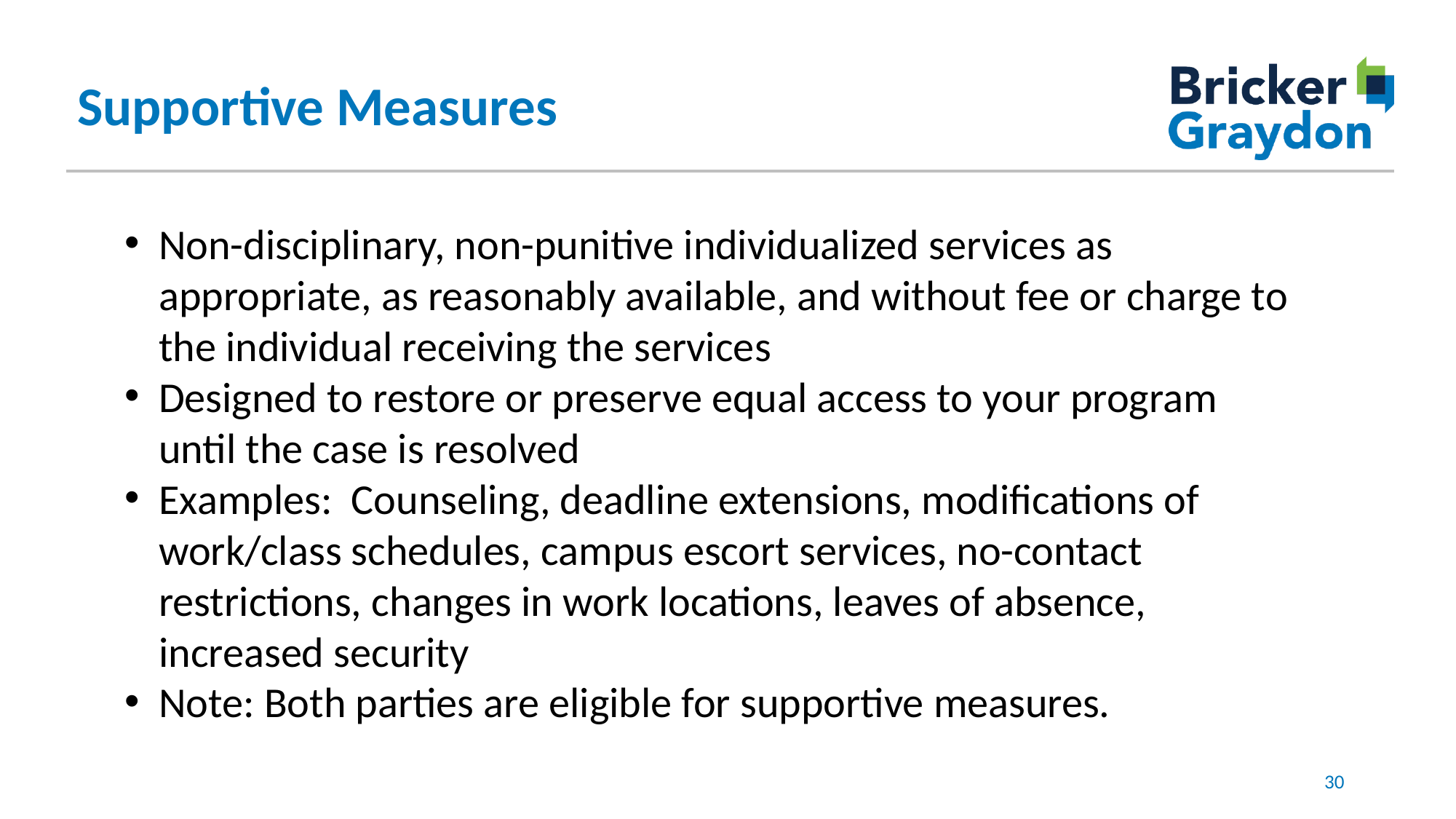

Supportive Measures
Non-disciplinary, non-punitive individualized services as appropriate, as reasonably available, and without fee or charge to the individual receiving the services
Designed to restore or preserve equal access to your program until the case is resolved
Examples:  Counseling, deadline extensions, modifications of work/class schedules, campus escort services, no-contact restrictions, changes in work locations, leaves of absence, increased security
Note: Both parties are eligible for supportive measures.